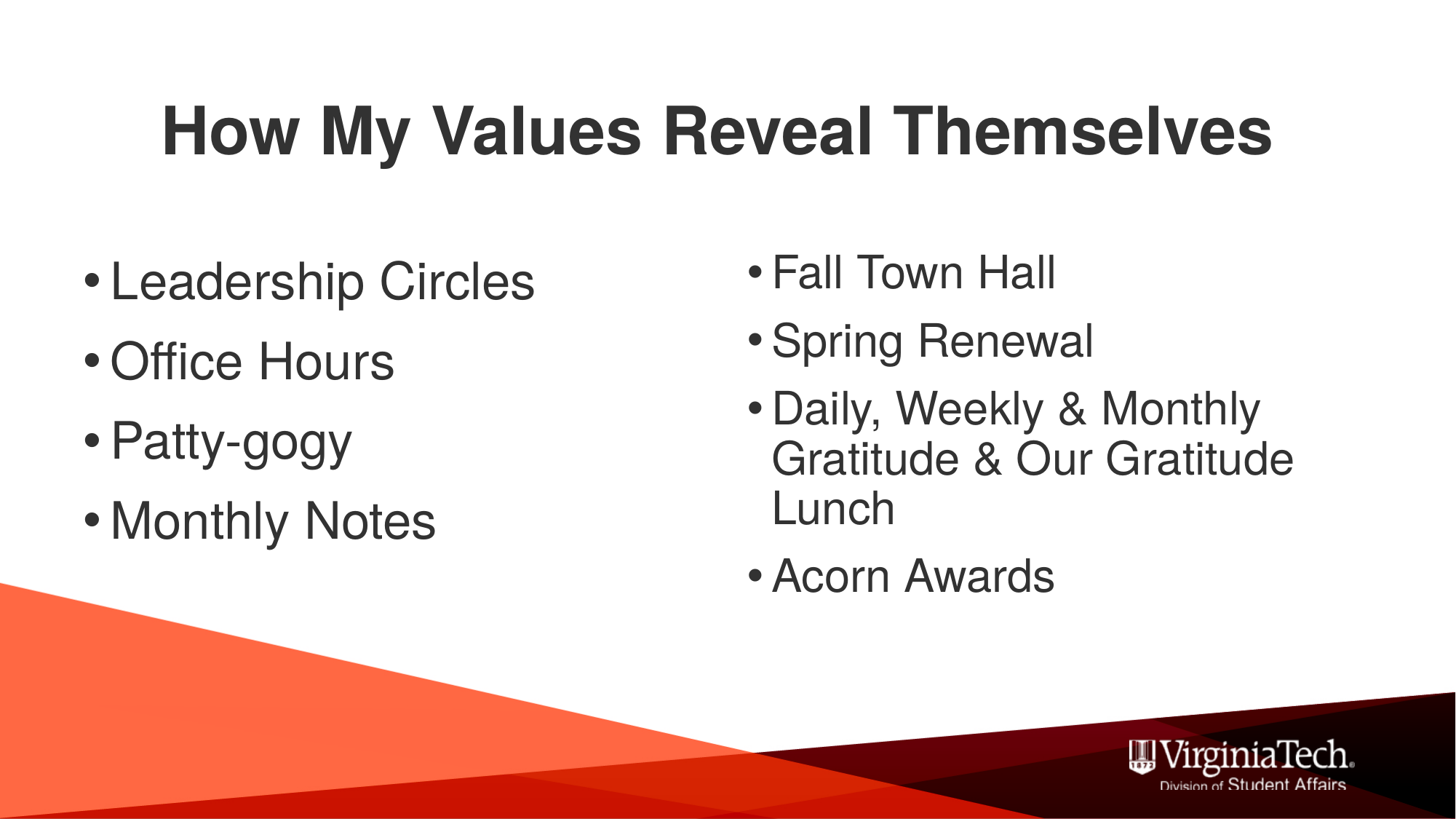

# How My Values Reveal Themselves
Fall Town Hall
Spring Renewal
Daily, Weekly & Monthly Gratitude & Our Gratitude Lunch
Acorn Awards
Leadership Circles
Office Hours
Patty-gogy
Monthly Notes